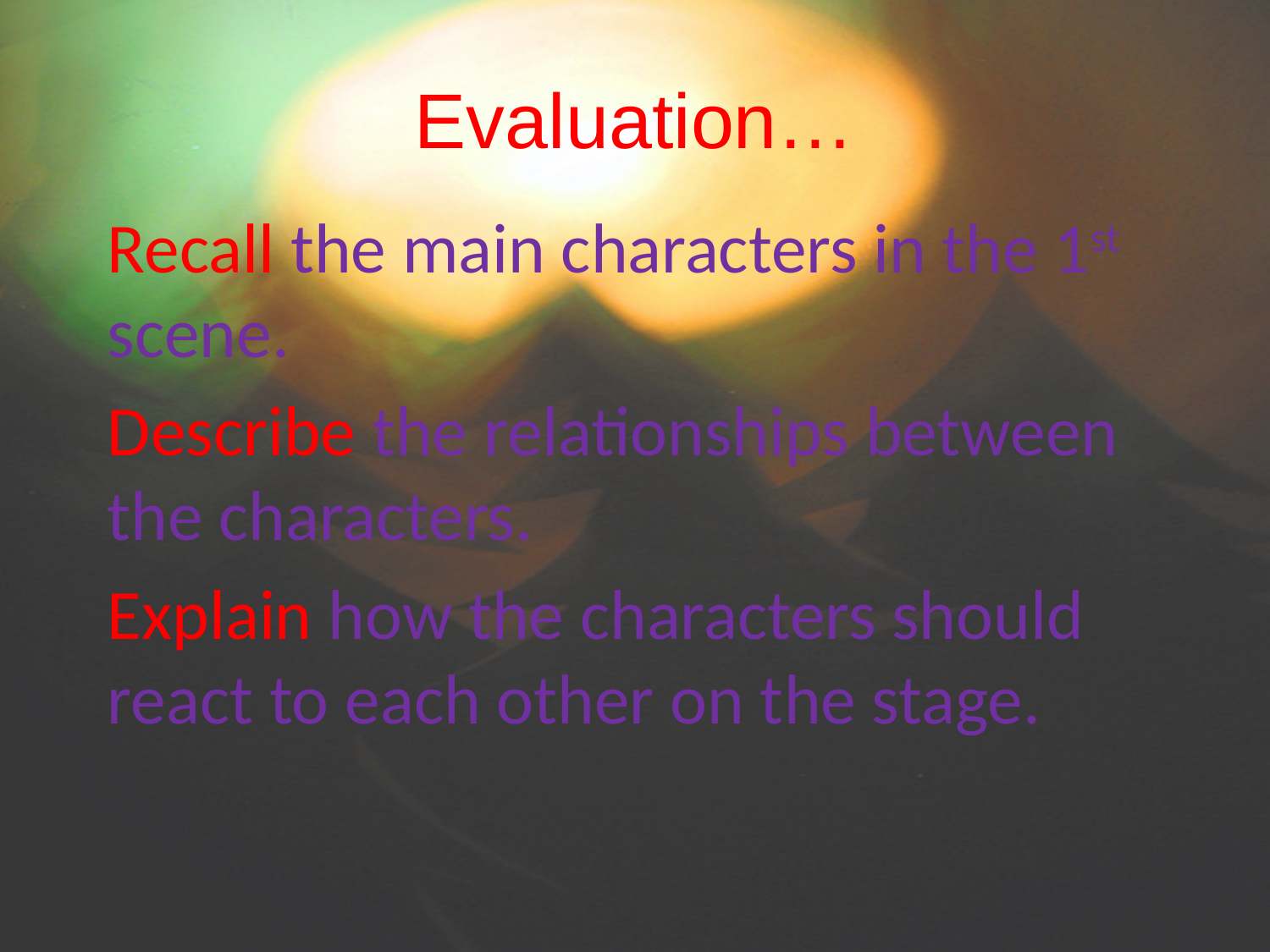

# Evaluation…
Recall the main characters in the 1st scene.
Describe the relationships between the characters.
Explain how the characters should react to each other on the stage.